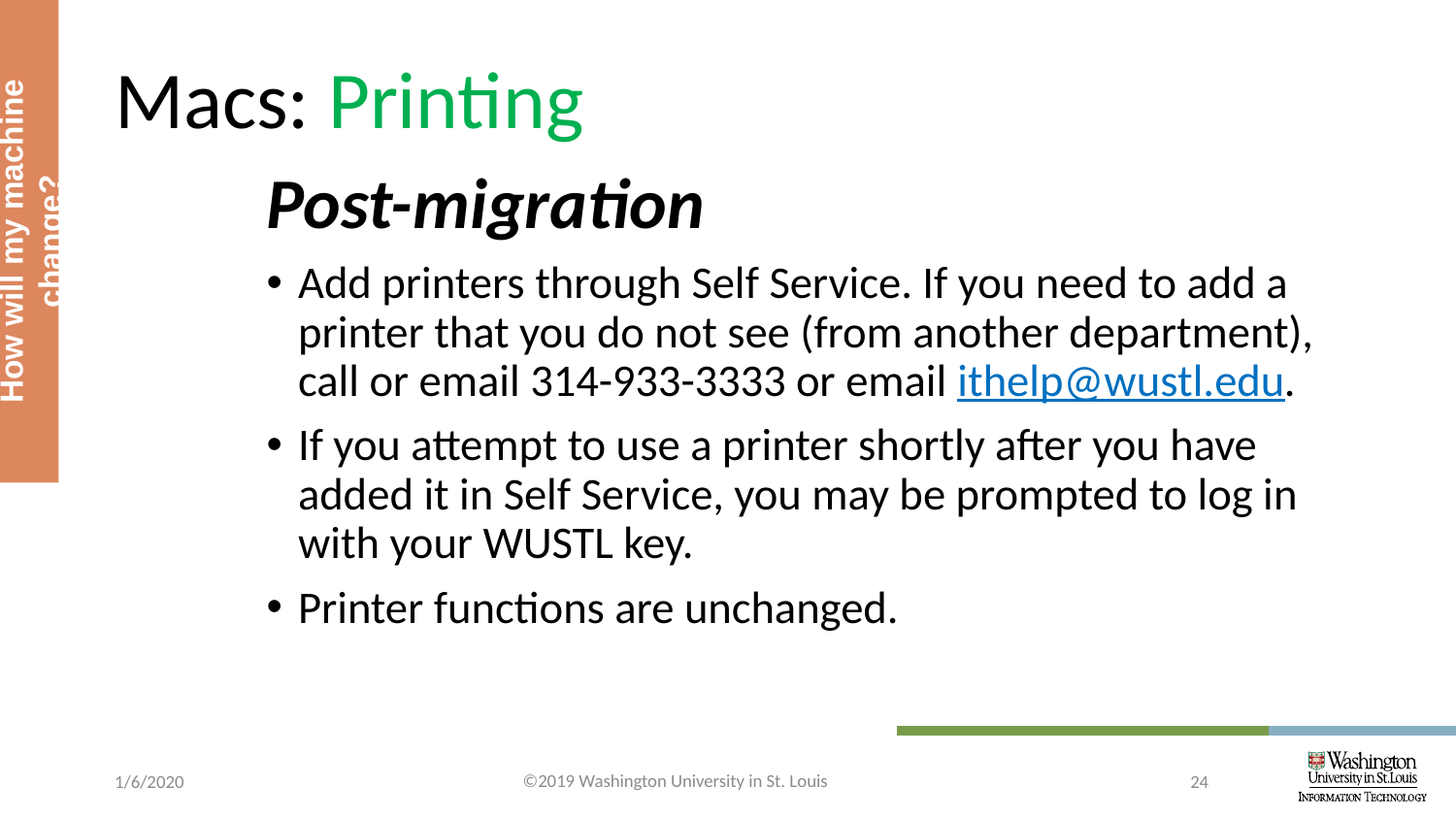

How will my machine change?
# Macs: Printing
Post-migration
Add printers through Self Service. If you need to add a printer that you do not see (from another department), call or email 314-933-3333 or email ithelp@wustl.edu.
If you attempt to use a printer shortly after you have added it in Self Service, you may be prompted to log in with your WUSTL key.
Printer functions are unchanged.

1/6/2020
©2019 Washington University in St. Louis
24